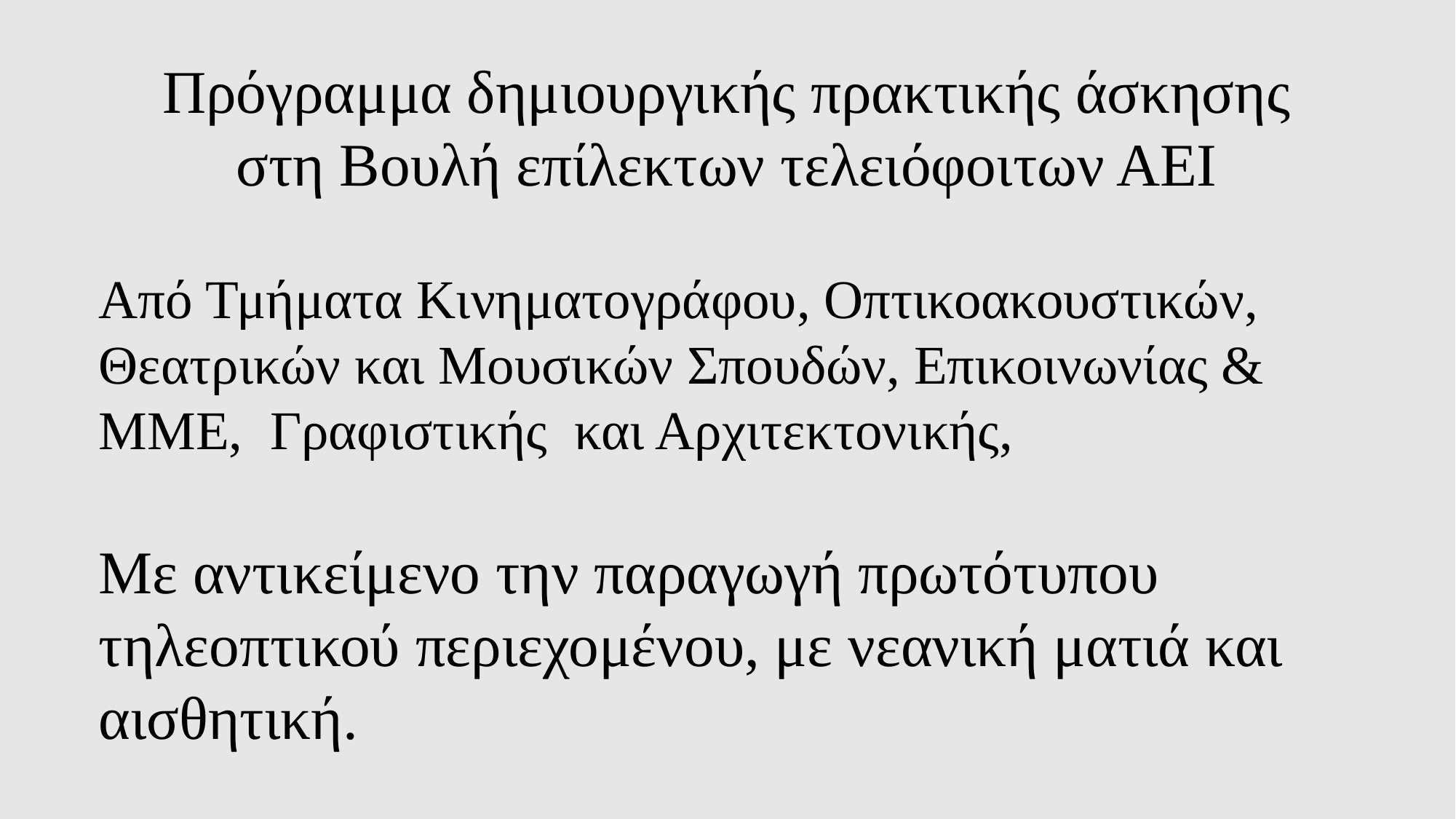

Πρόγραμμα δημιουργικής πρακτικής άσκησης
στη Βουλή επίλεκτων τελειόφοιτων ΑΕΙ

Από Τμήματα Κινηματογράφου, Οπτικοακουστικών, Θεατρικών και Μουσικών Σπουδών, Επικοινωνίας & ΜΜΕ,  Γραφιστικής  και Αρχιτεκτονικής,

Με αντικείμενο την παραγωγή πρωτότυπου τηλεοπτικού περιεχομένου, με νεανική ματιά και  αισθητική.